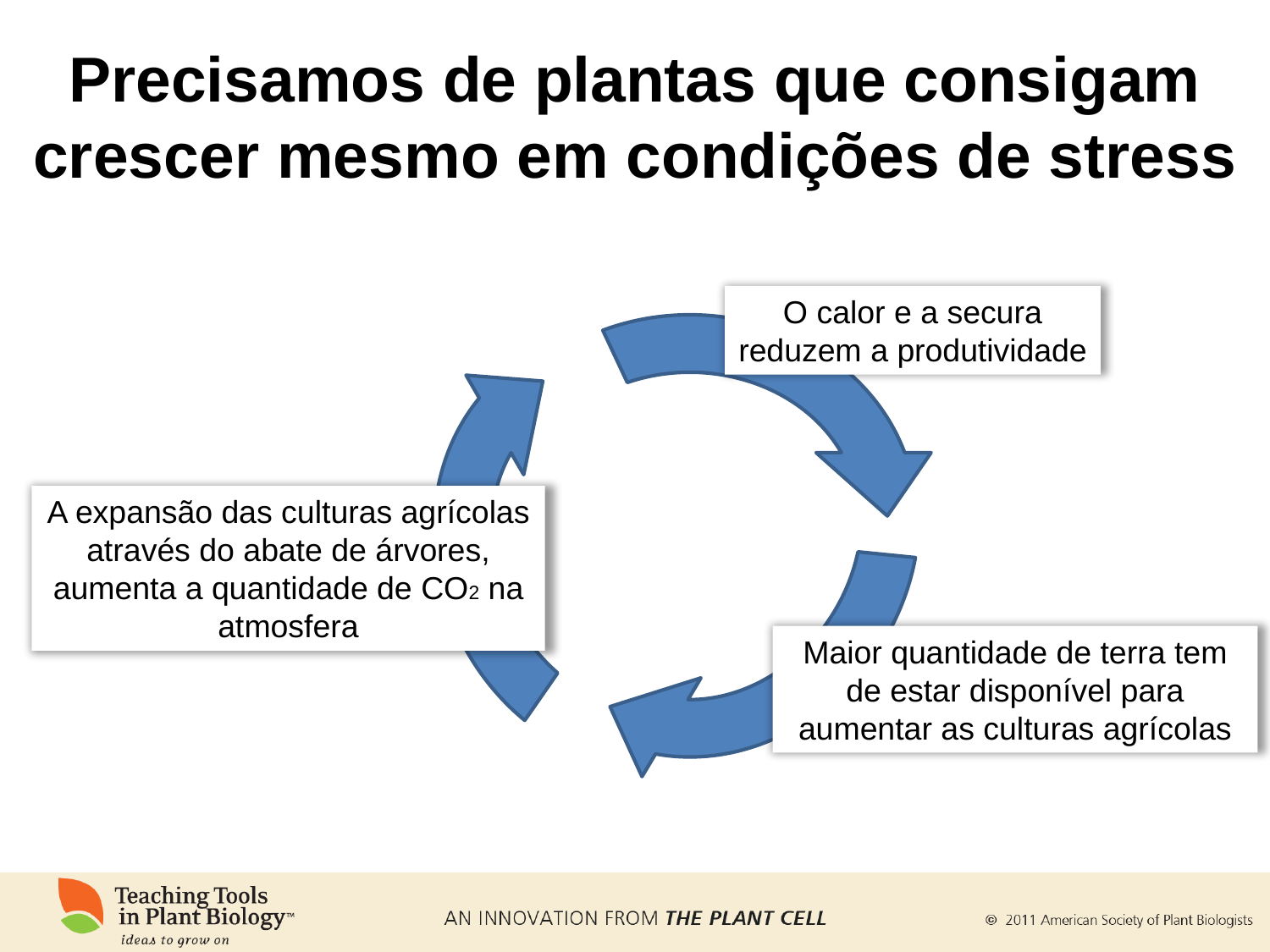

# Precisamos de plantas que consigam crescer mesmo em condições de stress

O calor e a secura reduzem a produtividade

A expansão das culturas agrícolas através do abate de árvores, aumenta a quantidade de CO2 na atmosfera
Maior quantidade de terra tem de estar disponível para aumentar as culturas agrícolas